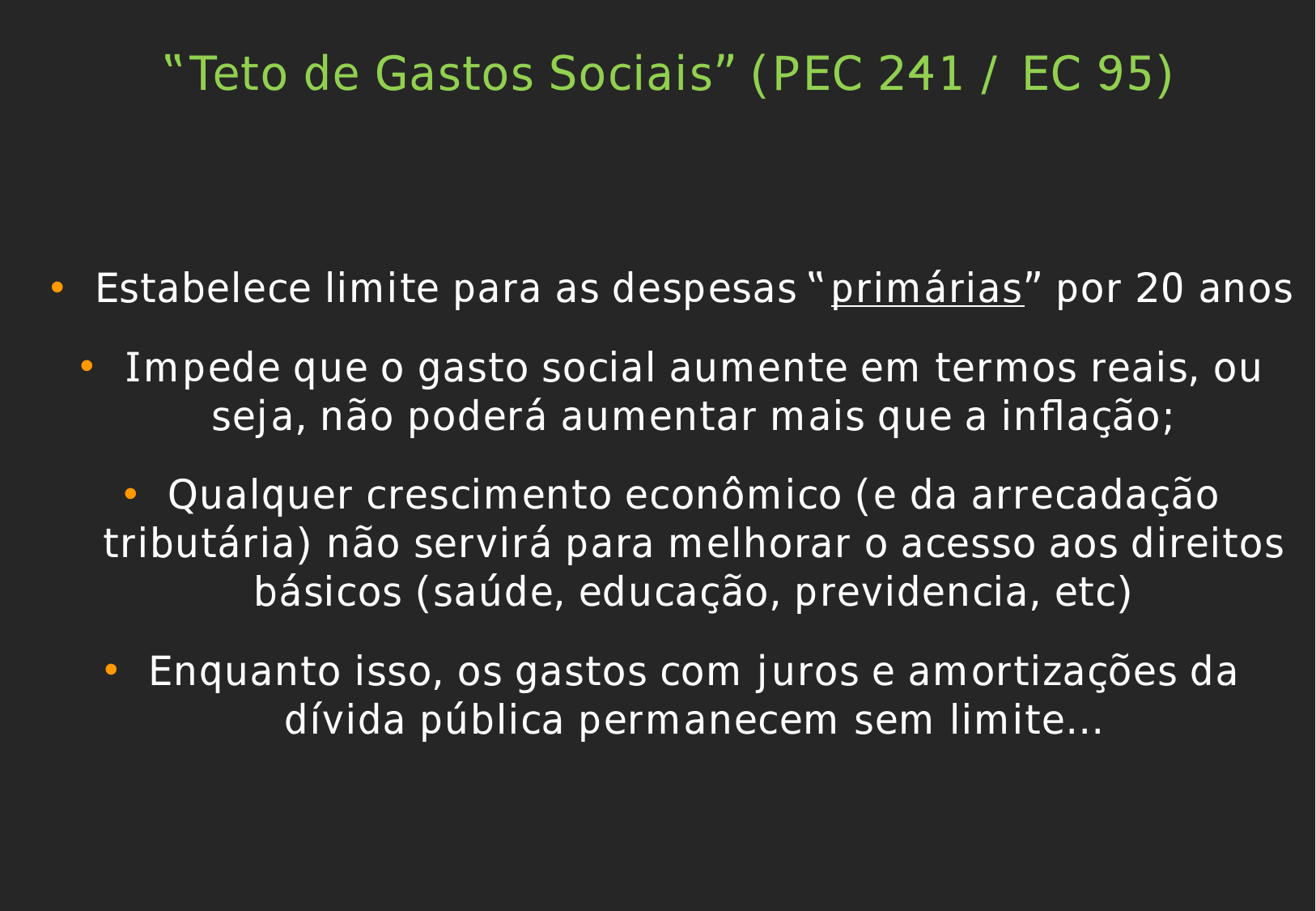

“Teto de Gastos Sociais” (PEC 241 / EC 95)

Estabelece limite para as despesas “primárias” por 20 anos
Impede que o gasto social aumente em termos reais, ou seja, não poderá aumentar mais que a inflação;
Qualquer crescimento econômico (e da arrecadação tributária) não servirá para melhorar o acesso aos direitos básicos (saúde, educação, previdencia, etc)
Enquanto isso, os gastos com juros e amortizações da dívida pública permanecem sem limite...